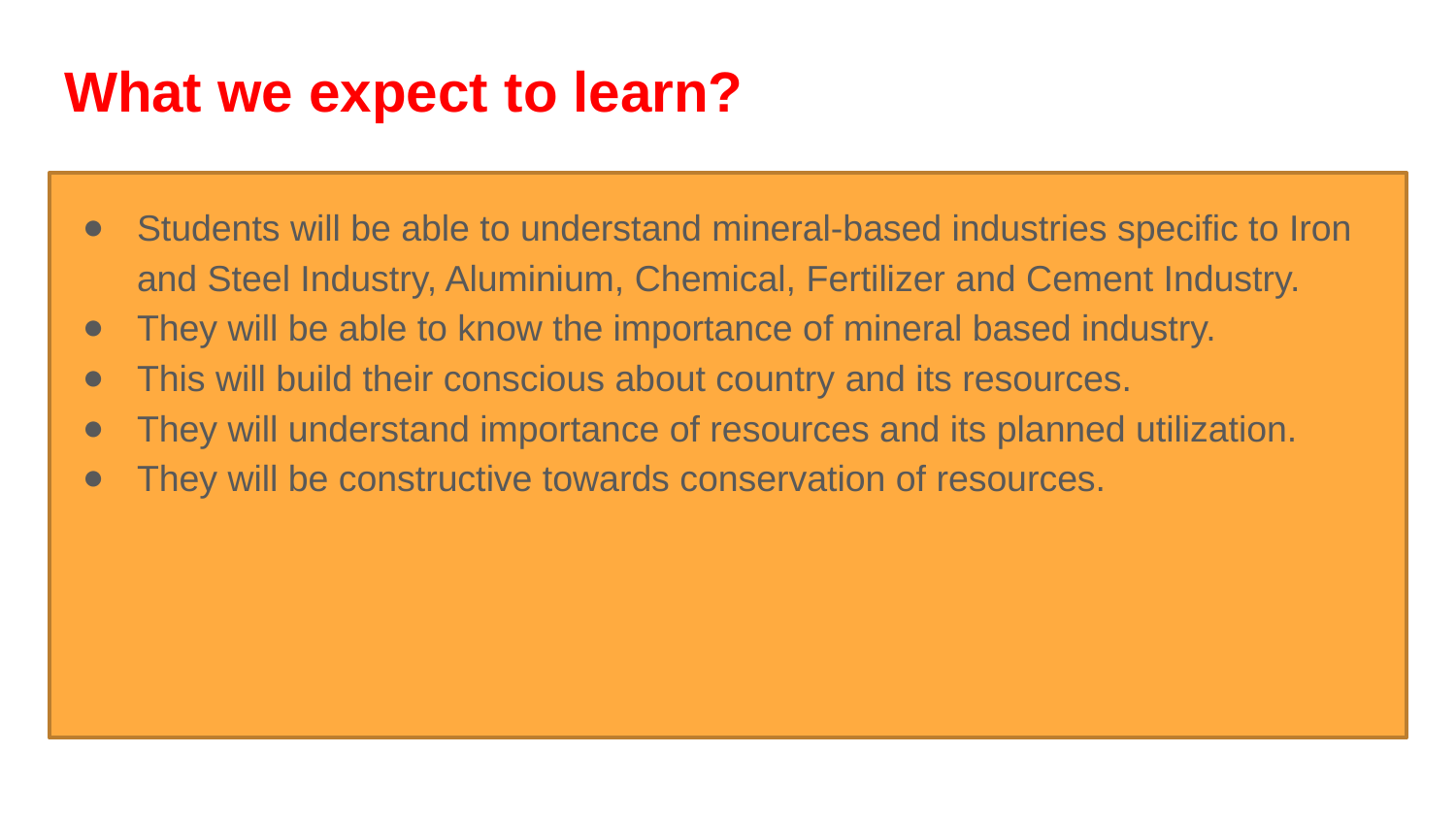

# What we expect to learn?

Students will be able to understand mineral-based industries specific to Iron and Steel Industry, Aluminium, Chemical, Fertilizer and Cement Industry.
They will be able to know the importance of mineral based industry.
This will build their conscious about country and its resources.
They will understand importance of resources and its planned utilization.
They will be constructive towards conservation of resources.